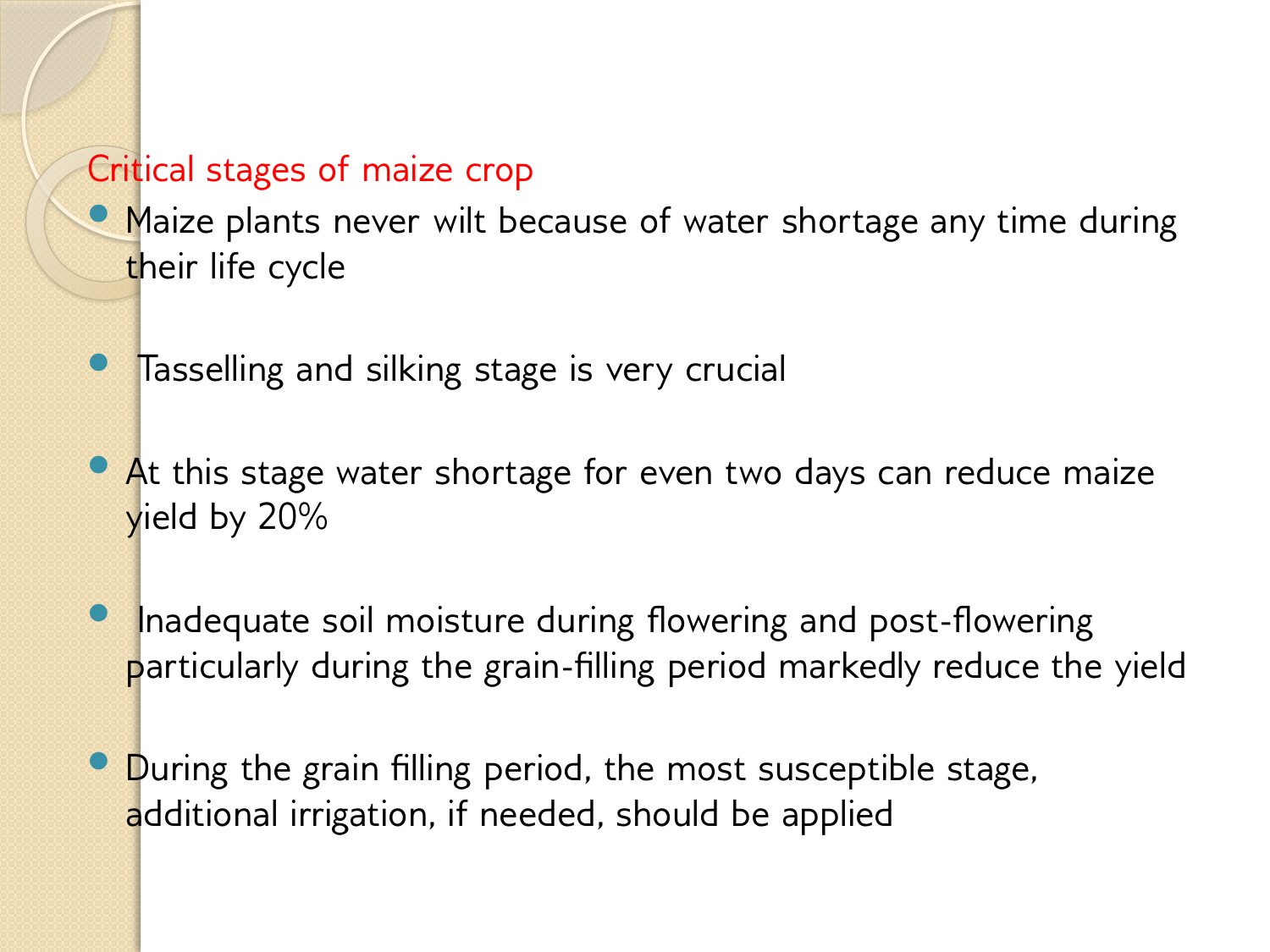

Critical stages of maize crop
Maize plants never wilt because of water shortage any time during their life cycle

 Tasselling and silking stage is very crucial

At this stage water shortage for even two days can reduce maize yield by 20%

 Inadequate soil moisture during flowering and post-flowering particularly during the grain-filling period markedly reduce the yield

During the grain filling period, the most susceptible stage, additional irrigation, if needed, should be applied